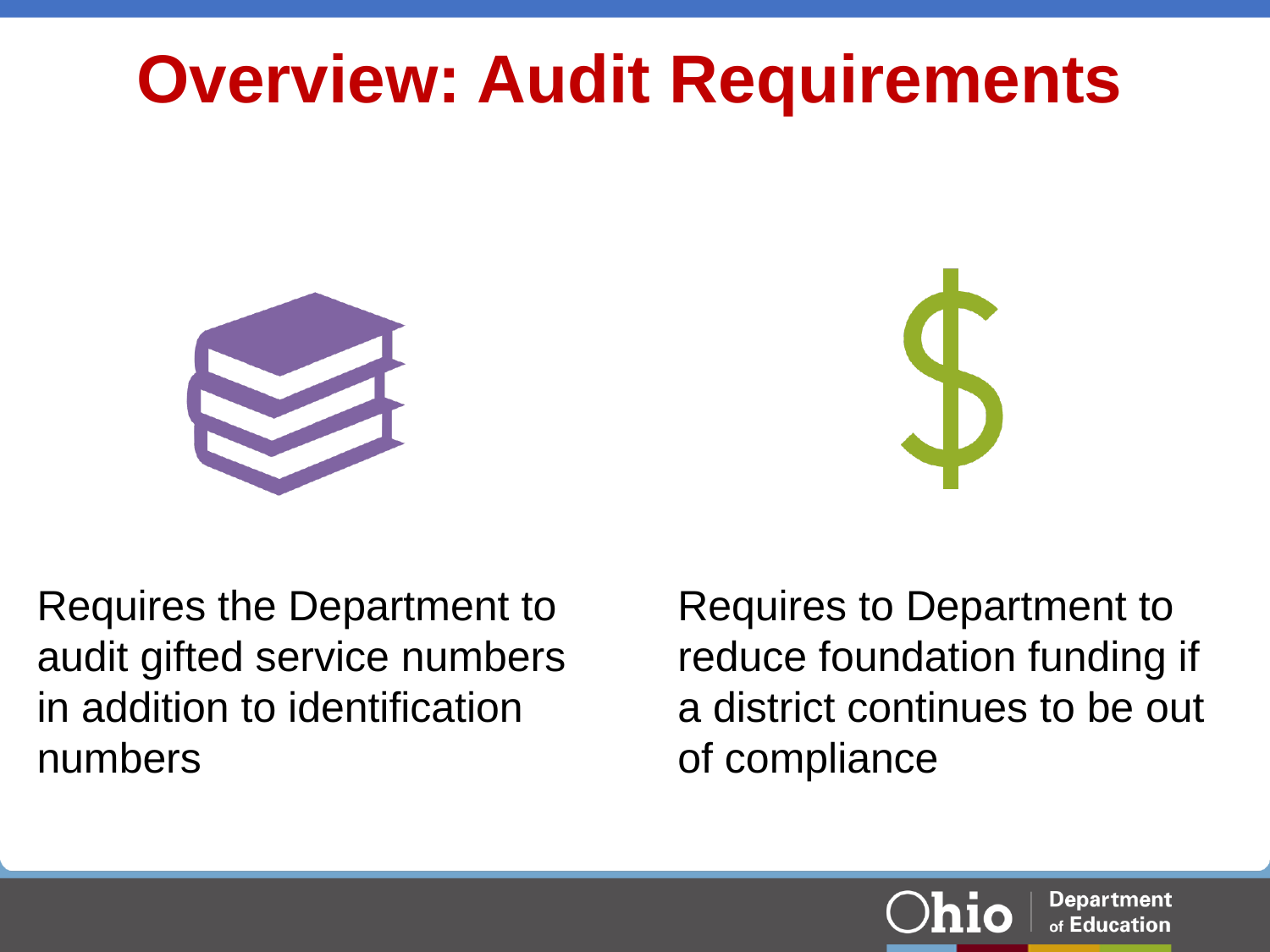

# Overview: Audit Requirements
Requires the Department to audit gifted service numbers in addition to identification numbers
Requires to Department to reduce foundation funding if a district continues to be out of compliance